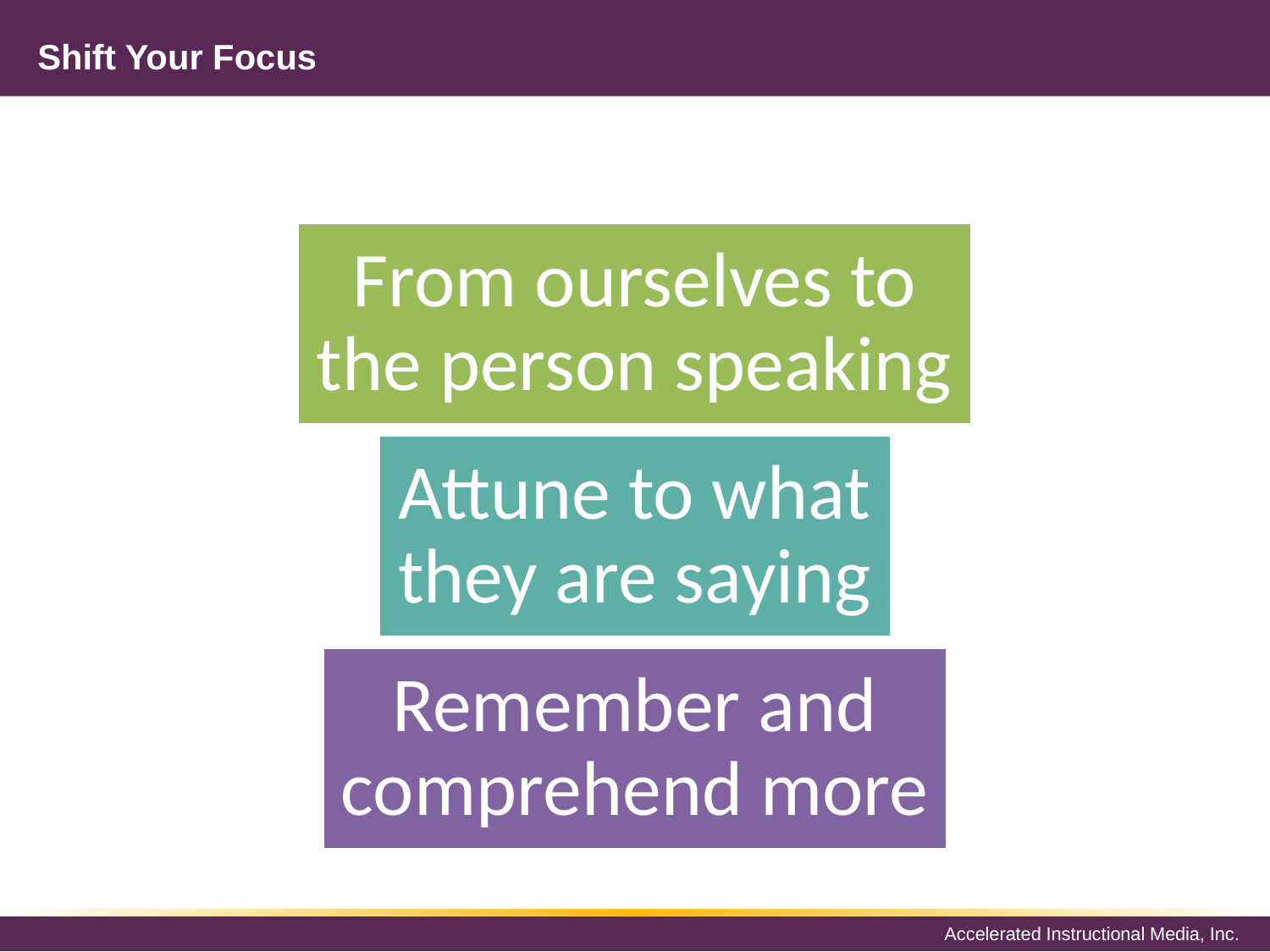

# Shift Your Focus

From ourselves to the person speaking
Attune to what they are saying
Remember and comprehend more